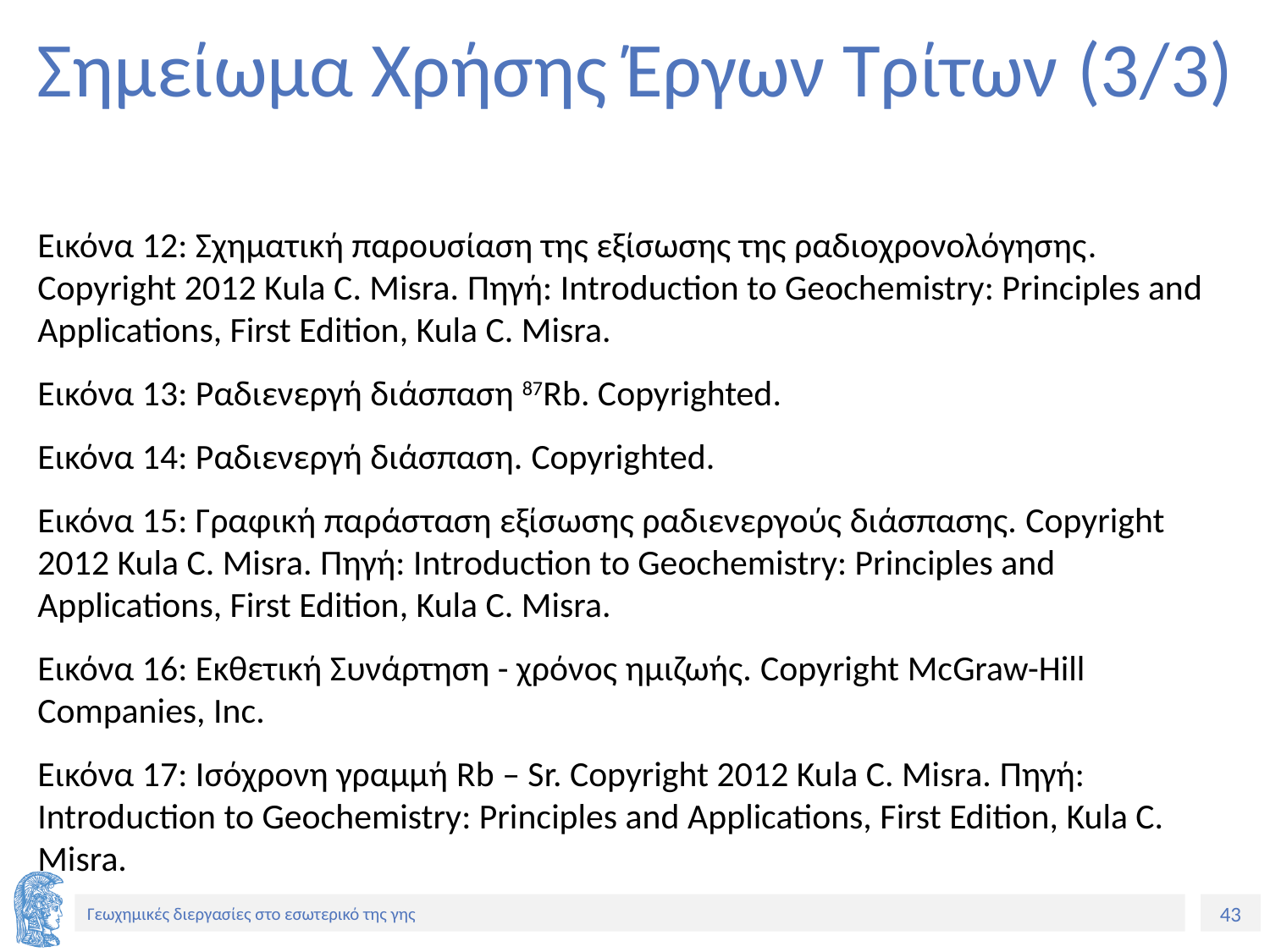

# Σημείωμα Χρήσης Έργων Τρίτων (3/3)
Εικόνα 12: Σχηματική παρουσίαση της εξίσωσης της ραδιοχρονολόγησης. Copyright 2012 Kula C. Misra. Πηγή: Introduction to Geochemistry: Principles and Applications, First Edition, Kula C. Misra.
Εικόνα 13: Ραδιενεργή διάσπαση 87Rb. Copyrighted.
Εικόνα 14: Ραδιενεργή διάσπαση. Copyrighted.
Εικόνα 15: Γραφική παράσταση εξίσωσης ραδιενεργούς διάσπασης. Copyright 2012 Kula C. Misra. Πηγή: Introduction to Geochemistry: Principles and Applications, First Edition, Kula C. Misra.
Εικόνα 16: Εκθετική Συνάρτηση - χρόνος ημιζωής. Copyright McGraw-Hill Companies, Inc.
Εικόνα 17: Ισόχρονη γραμμή Rb – Sr. Copyright 2012 Kula C. Misra. Πηγή: Introduction to Geochemistry: Principles and Applications, First Edition, Kula C. Misra.